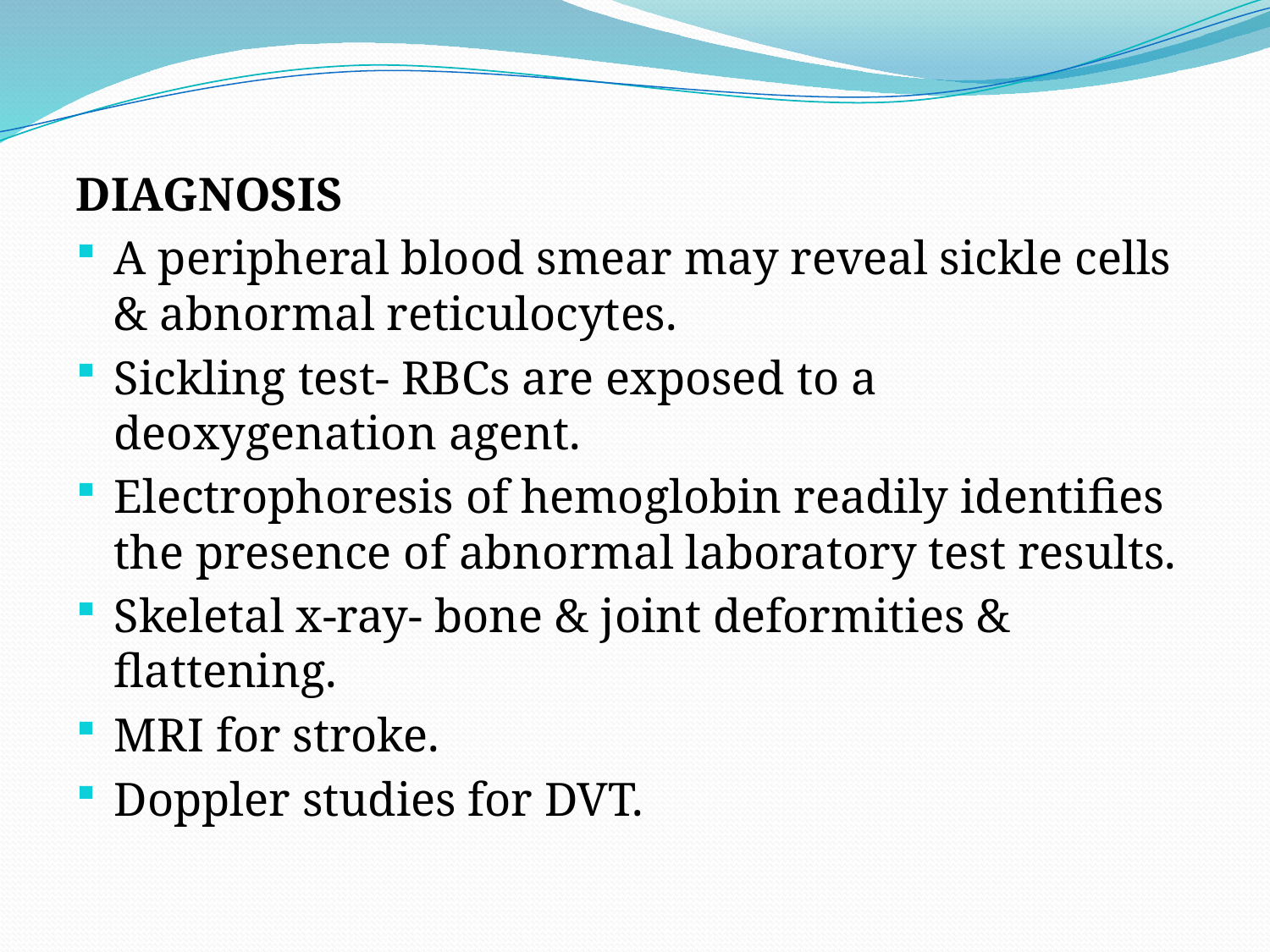

#
DIAGNOSIS
A peripheral blood smear may reveal sickle cells & abnormal reticulocytes.
Sickling test- RBCs are exposed to a deoxygenation agent.
Electrophoresis of hemoglobin readily identifies the presence of abnormal laboratory test results.
Skeletal x-ray- bone & joint deformities & flattening.
MRI for stroke.
Doppler studies for DVT.